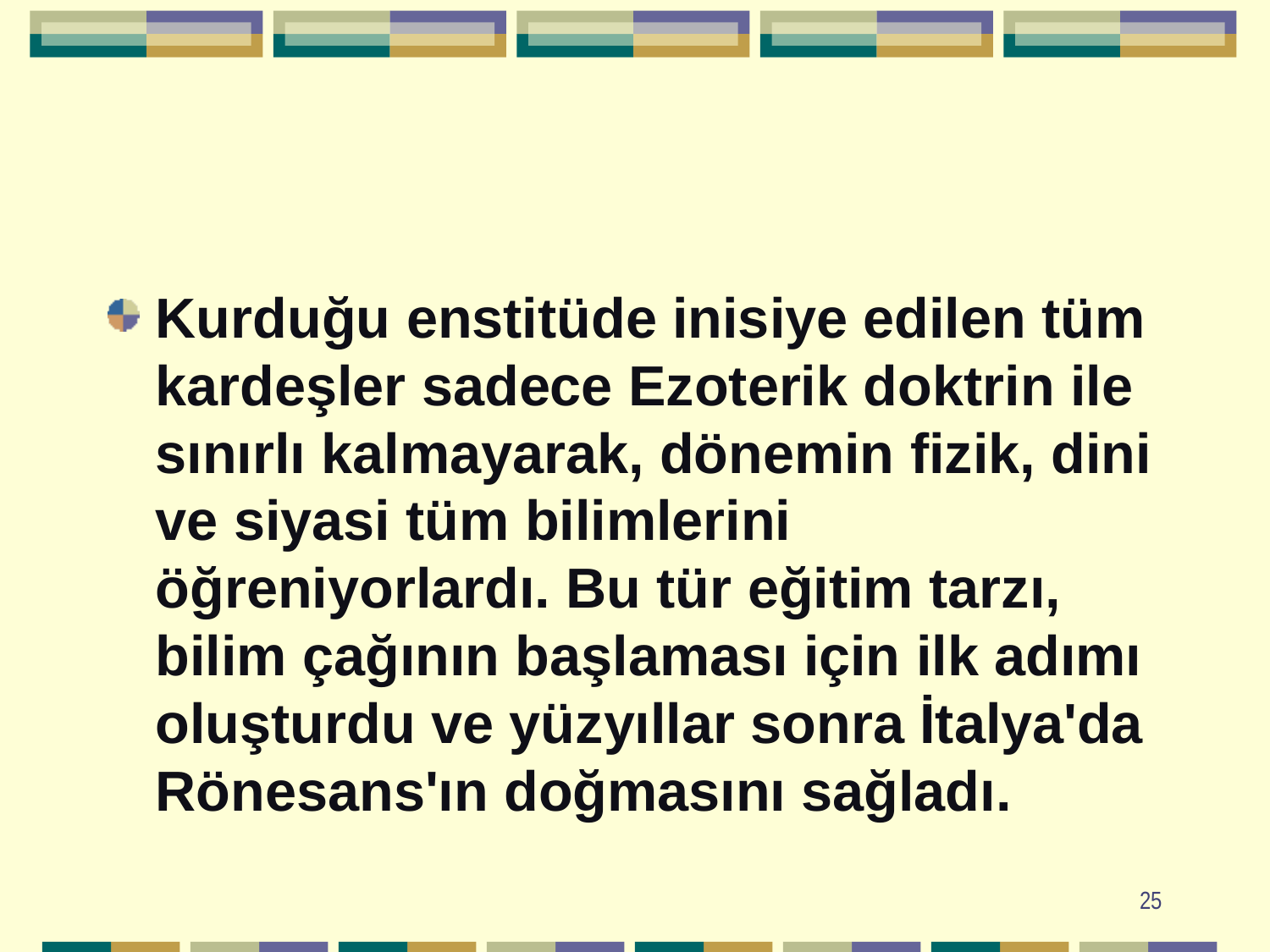

Kurduğu enstitüde inisiye edilen tüm kardeşler sadece Ezoterik doktrin ile sınırlı kalmayarak, dönemin fizik, dini ve siyasi tüm bilimlerini öğreniyorlardı. Bu tür eğitim tarzı, bilim çağının başlaması için ilk adımı oluşturdu ve yüzyıllar sonra İtalya'da Rönesans'ın doğmasını sağladı.

25